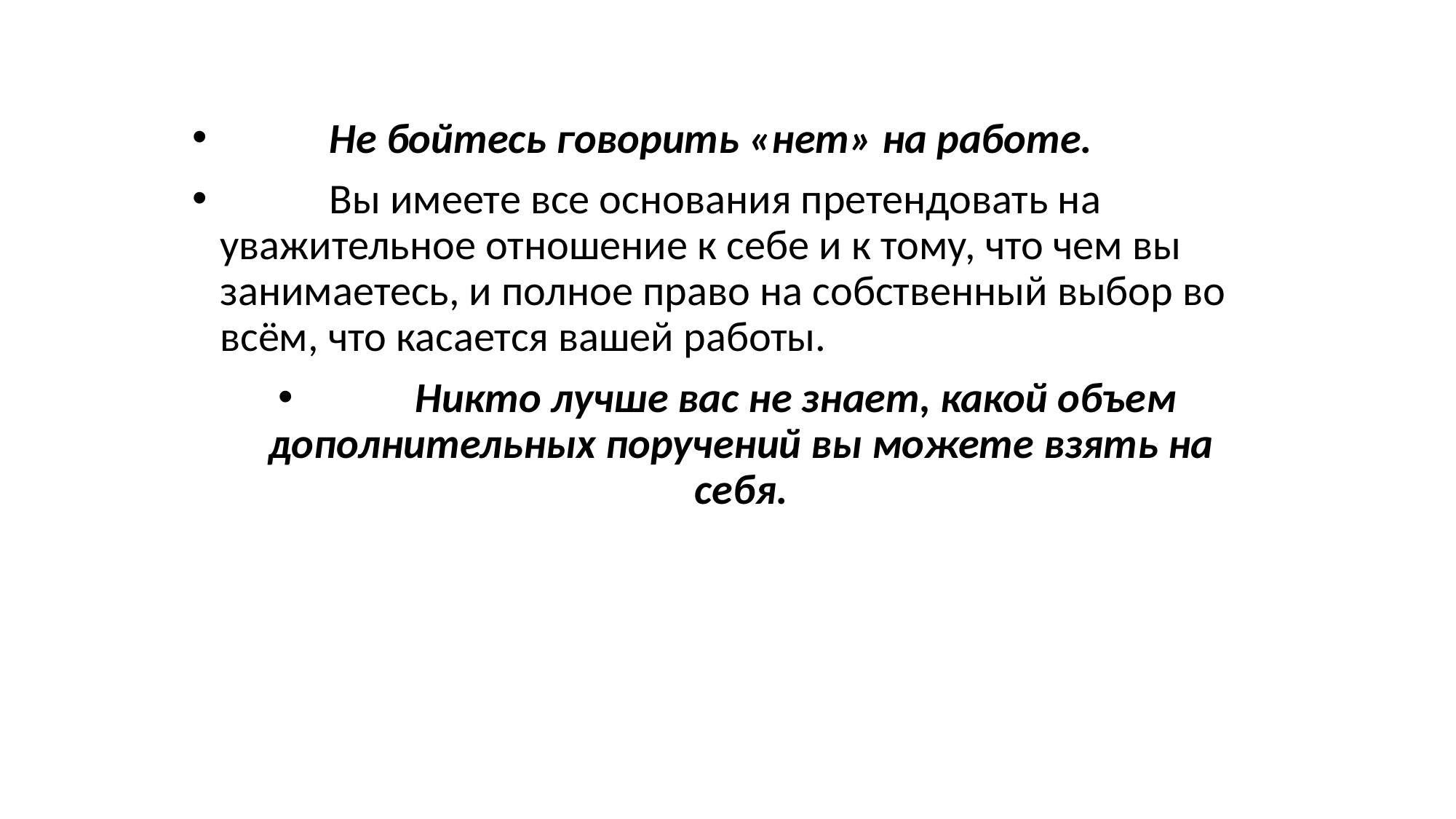

Не бойтесь говорить «нет» на работе.
	Вы имеете все основания претендовать на уважительное отношение к себе и к тому, что чем вы занимаетесь, и полное право на собственный выбор во всём, что касается вашей работы.
	Никто лучше вас не знает, какой объем дополнительных поручений вы можете взять на себя.